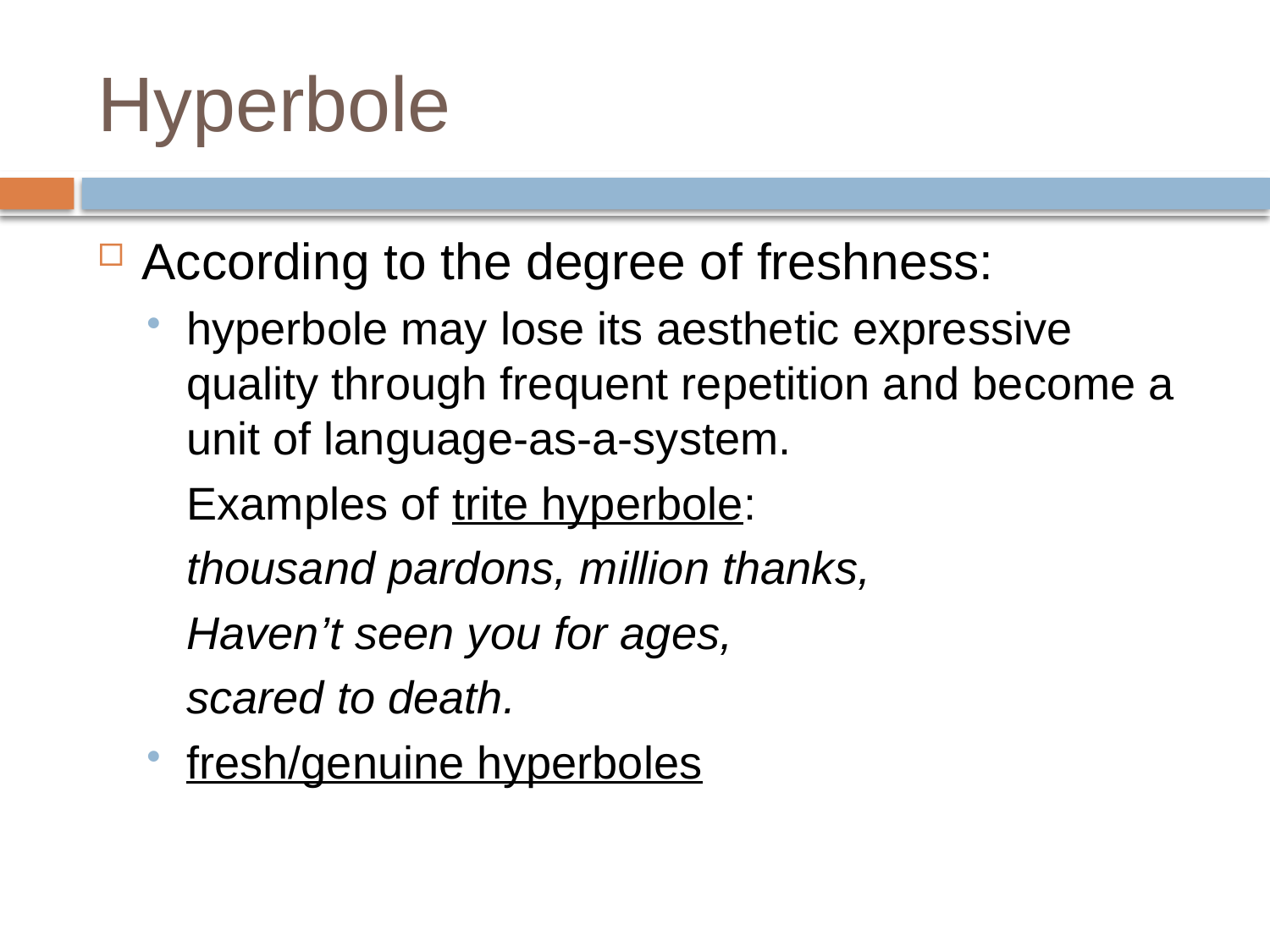

# Hyperbole
According to the degree of freshness:
hyperbole may lose its aesthetic expressive quality through frequent repetition and become a unit of language-as-a-system.
	Examples of trite hyperbole:
	thousand pardons, million thanks,
	Haven’t seen you for ages,
	scared to death.
fresh/genuine hyperboles